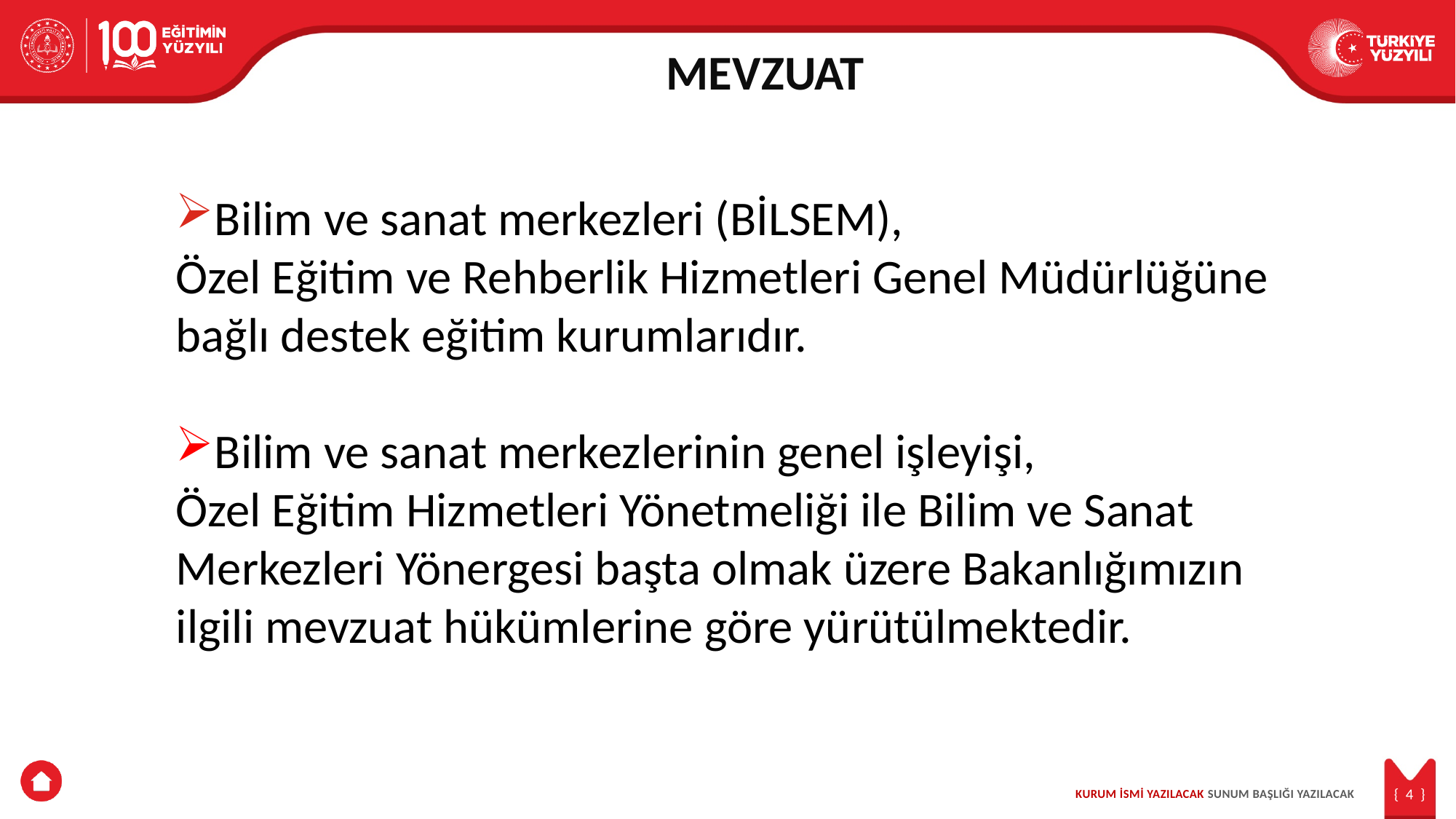

MEVZUAT
Bilim ve sanat merkezleri (BİLSEM),
Özel Eğitim ve Rehberlik Hizmetleri Genel Müdürlüğüne bağlı destek eğitim kurumlarıdır.

Bilim ve sanat merkezlerinin genel işleyişi,
Özel Eğitim Hizmetleri Yönetmeliği ile Bilim ve Sanat Merkezleri Yönergesi başta olmak üzere Bakanlığımızın ilgili mevzuat hükümlerine göre yürütülmektedir.